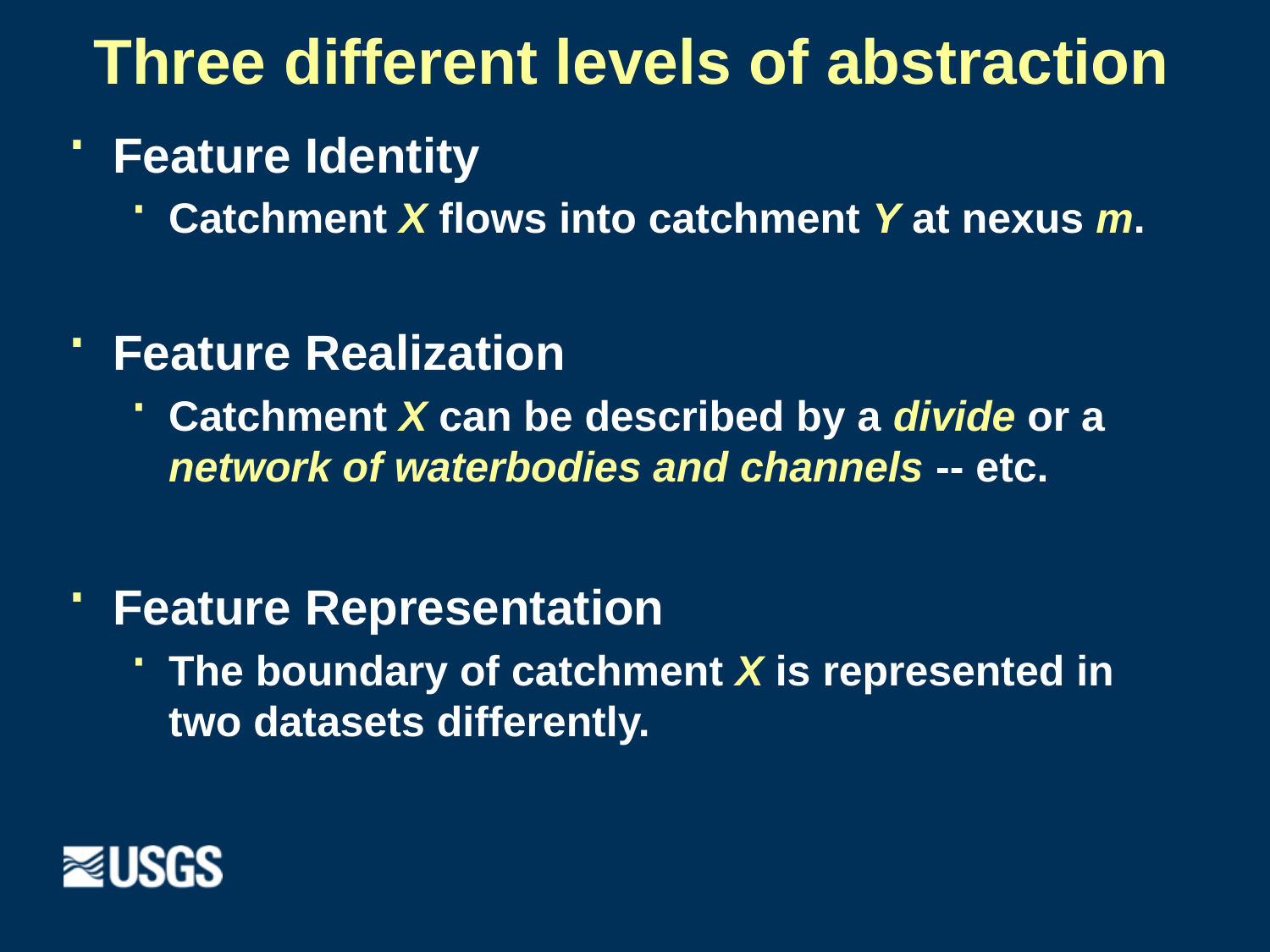

# Three different levels of abstraction
Feature Identity
Catchment X flows into catchment Y at nexus m.

Feature Realization
Catchment X can be described by a divide or a network of waterbodies and channels -- etc.

Feature Representation
The boundary of catchment X is represented in two datasets differently.